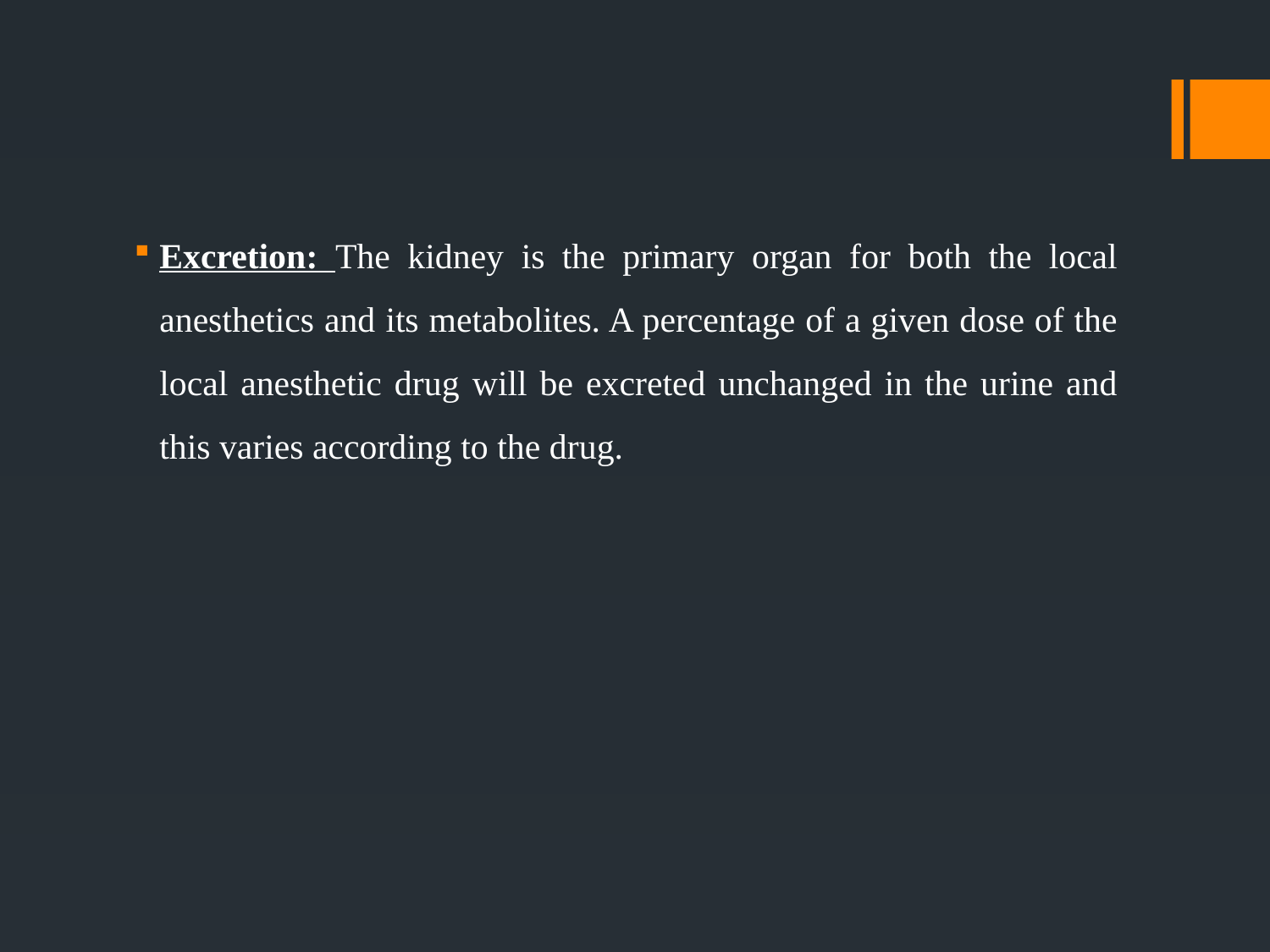

Excretion: The kidney is the primary organ for both the local anesthetics and its metabolites. A percentage of a given dose of the local anesthetic drug will be excreted unchanged in the urine and this varies according to the drug.